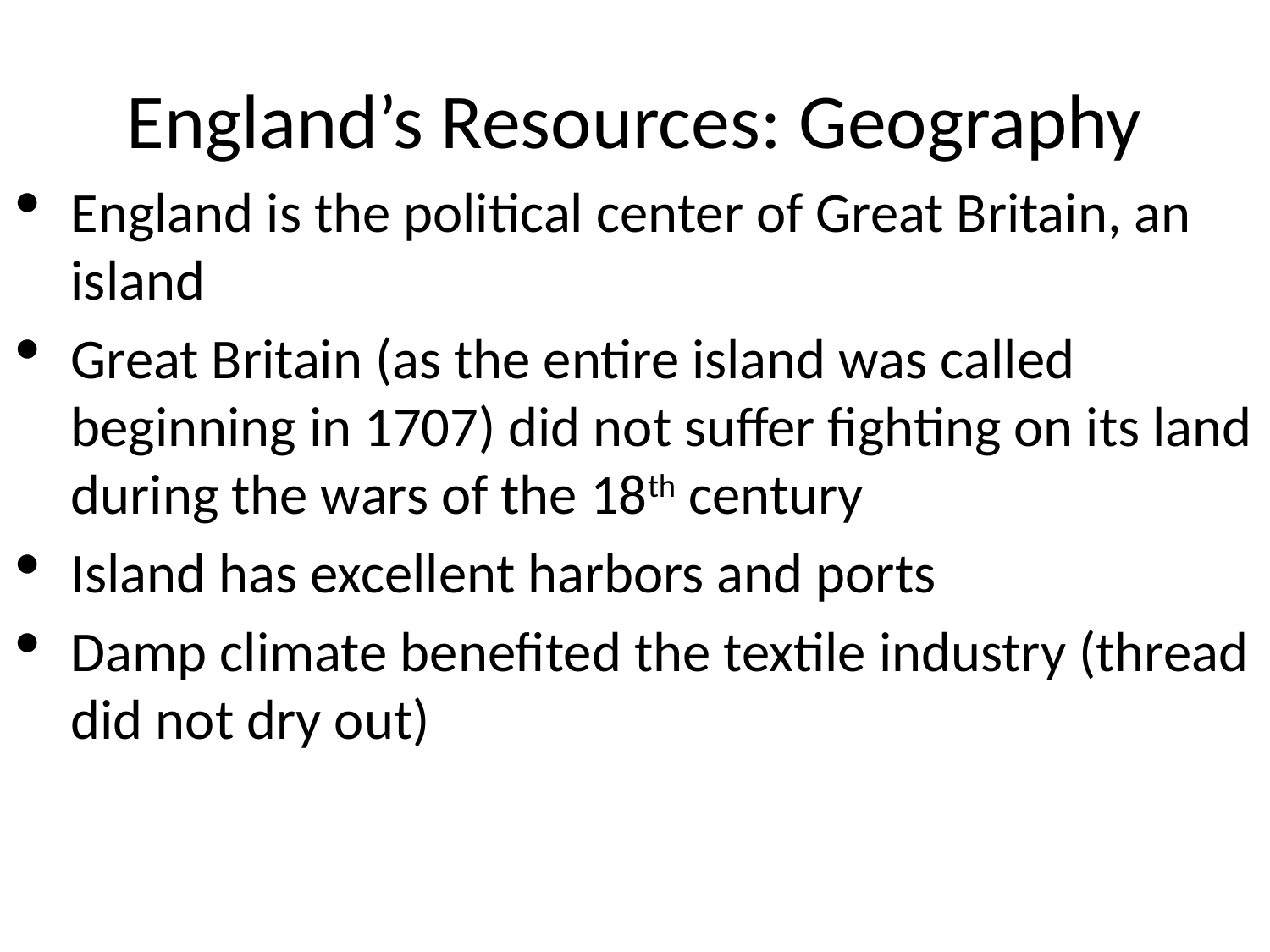

# England’s Resources: Geography
England is the political center of Great Britain, an island
Great Britain (as the entire island was called beginning in 1707) did not suffer fighting on its land during the wars of the 18th century
Island has excellent harbors and ports
Damp climate benefited the textile industry (thread did not dry out)